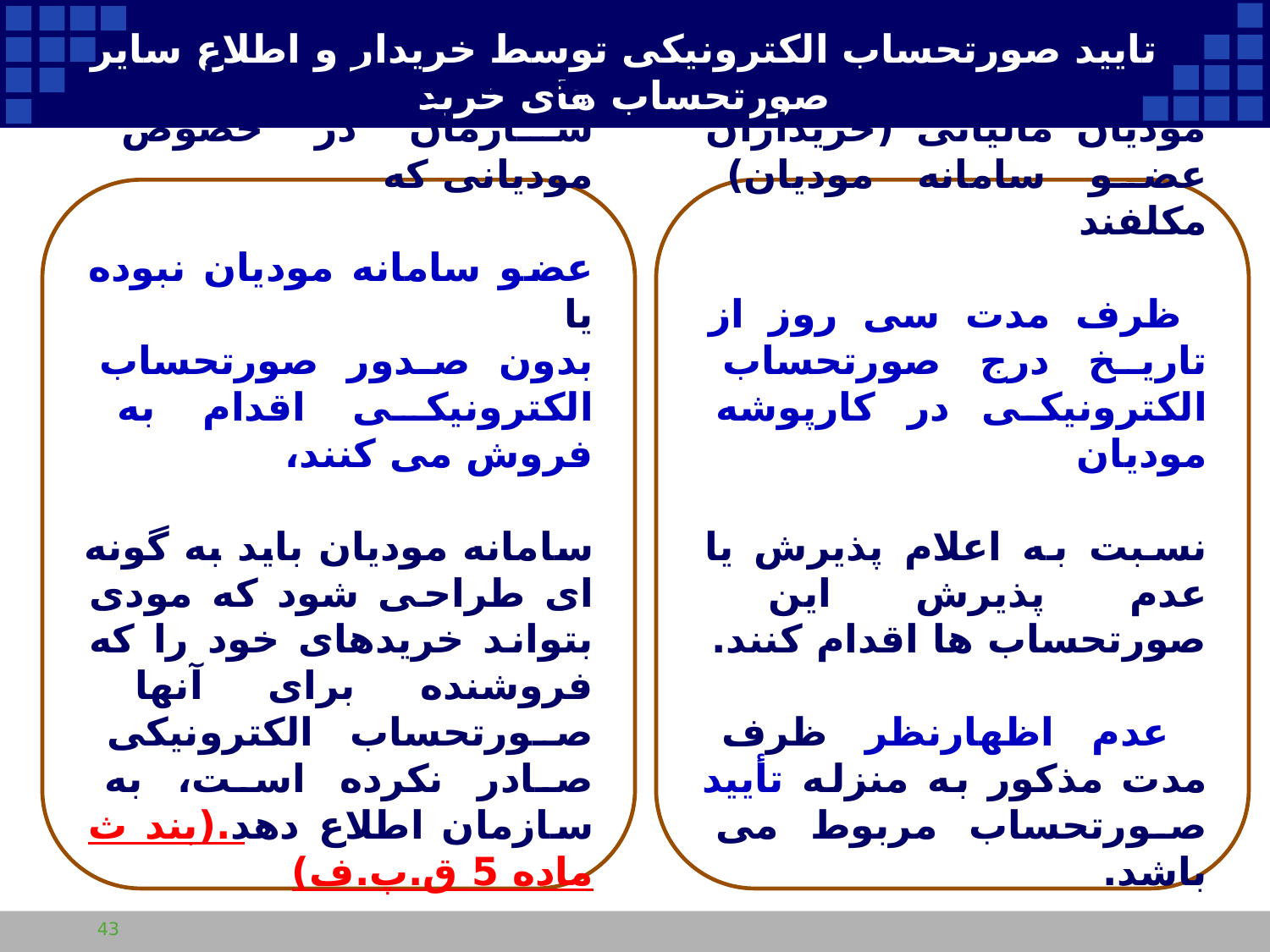

# تایید صورتحساب الکترونیکی توسط خریدار و اطلاع سایر صورتحساب های خرید

به منظور تکمیل اطلاعات سازمان در خصوص مودیانی که

عضو سامانه مودیان نبوده یا
بدون صدور صورتحساب الکترونیکی اقدام به فروش می کنند،

سامانه مودیان باید به گونه ای طراحی شود که مودی بتواند خریدهای خود را که فروشنده برای آنها صورتحساب الکترونیکی صادر نکرده است، به سازمان اطلاع دهد.(بند ث ماده 5 ق.پ.ف)

مودیان مالیاتی (خریداران عضو سامانه مودیان) مکلفند

 ظرف مدت سی روز از تاریخ درج صورتحساب الکترونیکی در کارپوشه مودیان

نسبت به اعلام پذیرش یا عدم پذیرش این صورتحساب ها اقدام کنند.

 عدم اظهارنظر ظرف مدت مذکور به منزله تأیید صورتحساب مربوط می باشد.

43